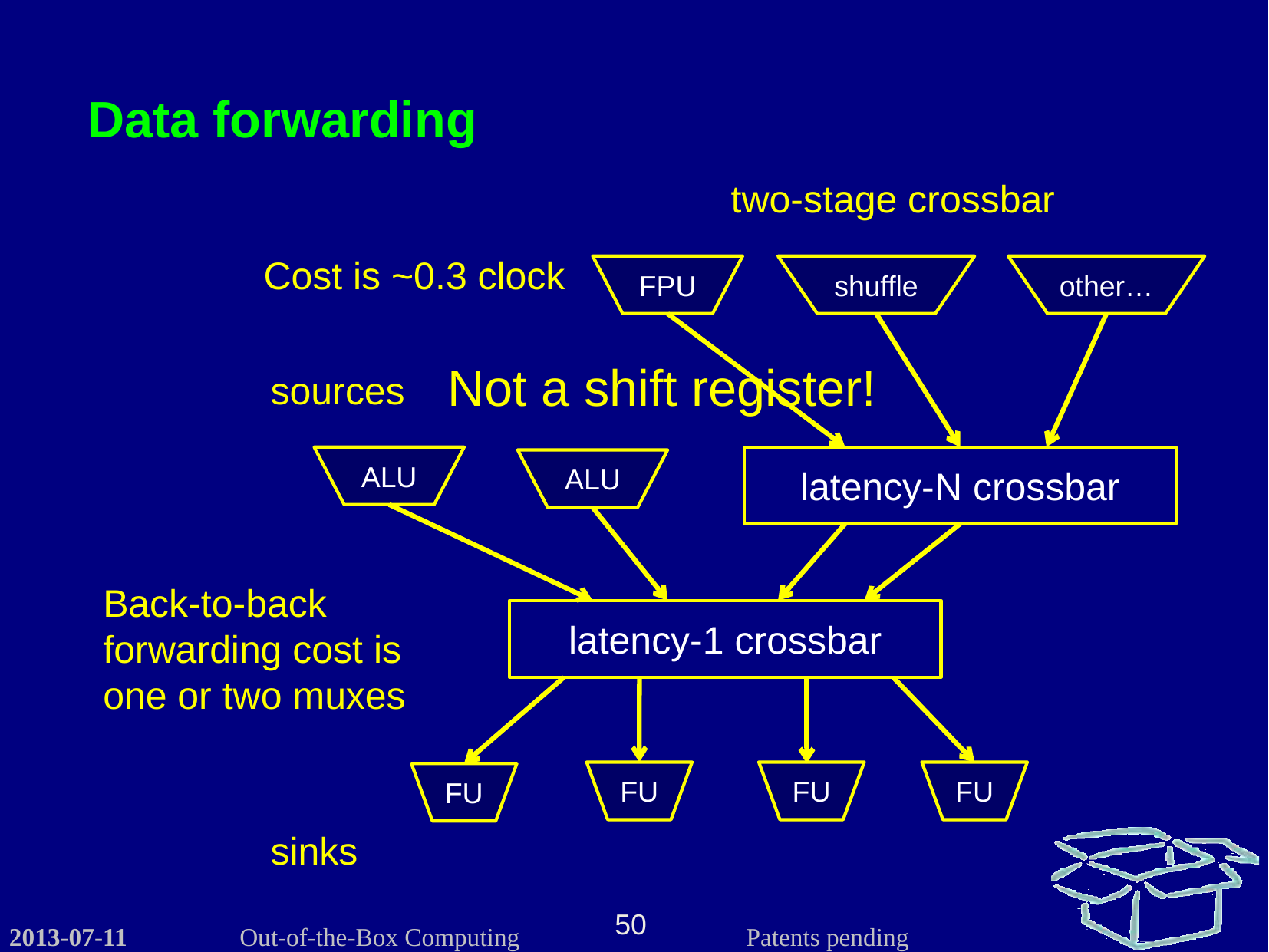

Data forwarding
two-stage crossbar
Cost is ~0.3 clock
FPU
shuffle
other…
Not a shift register!
sources
ALU
latency-N crossbar
ALU
Back-to-back forwarding cost is one or two muxes
latency-1 crossbar
FU
FU
FU
FU
sinks